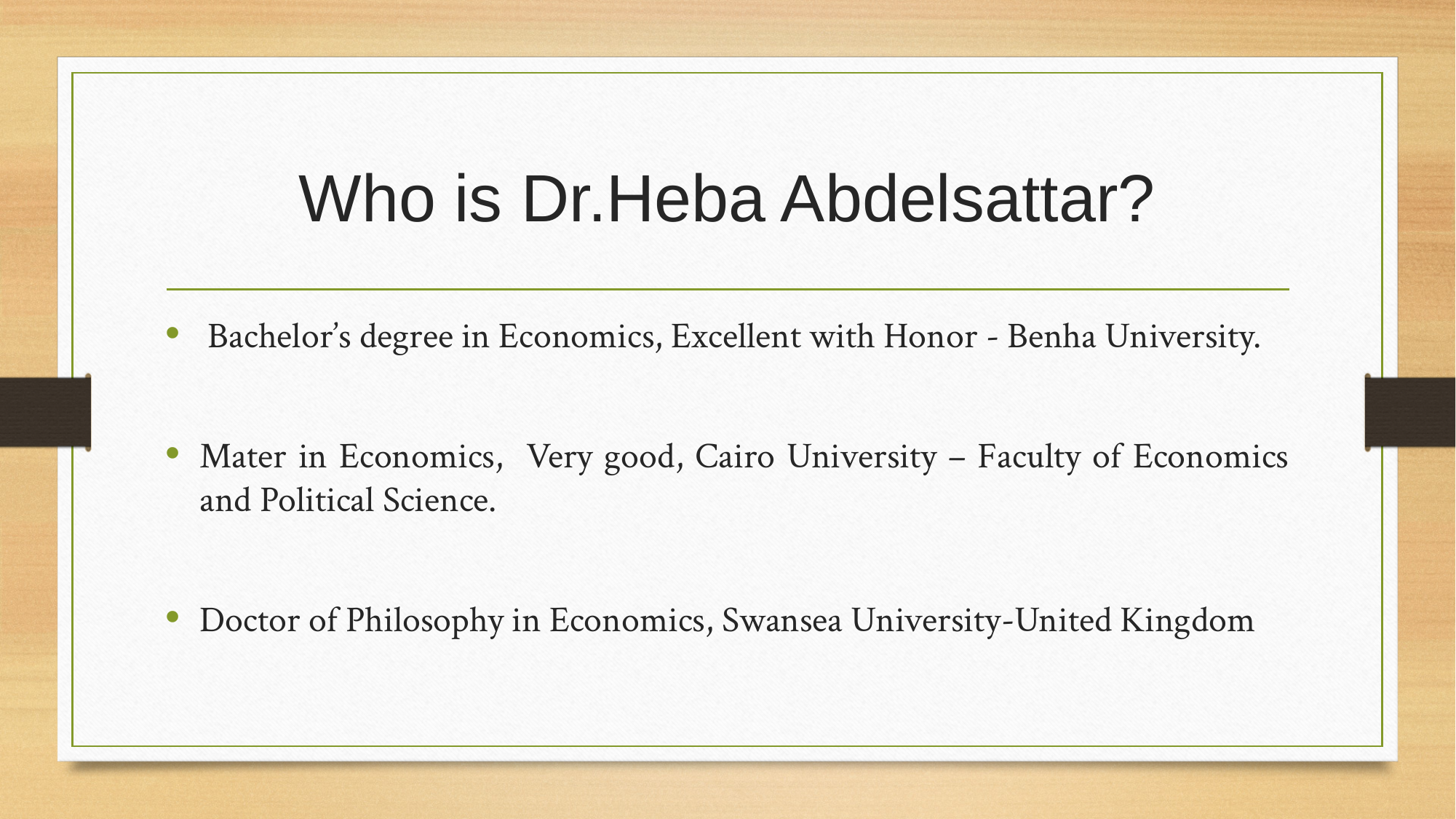

# Who is Dr.Heba Abdelsattar?
 Bachelor’s degree in Economics, Excellent with Honor - Benha University.

Mater in Economics,  Very good, Cairo University – Faculty of Economics and Political Science.

Doctor of Philosophy in Economics, Swansea University-United Kingdom